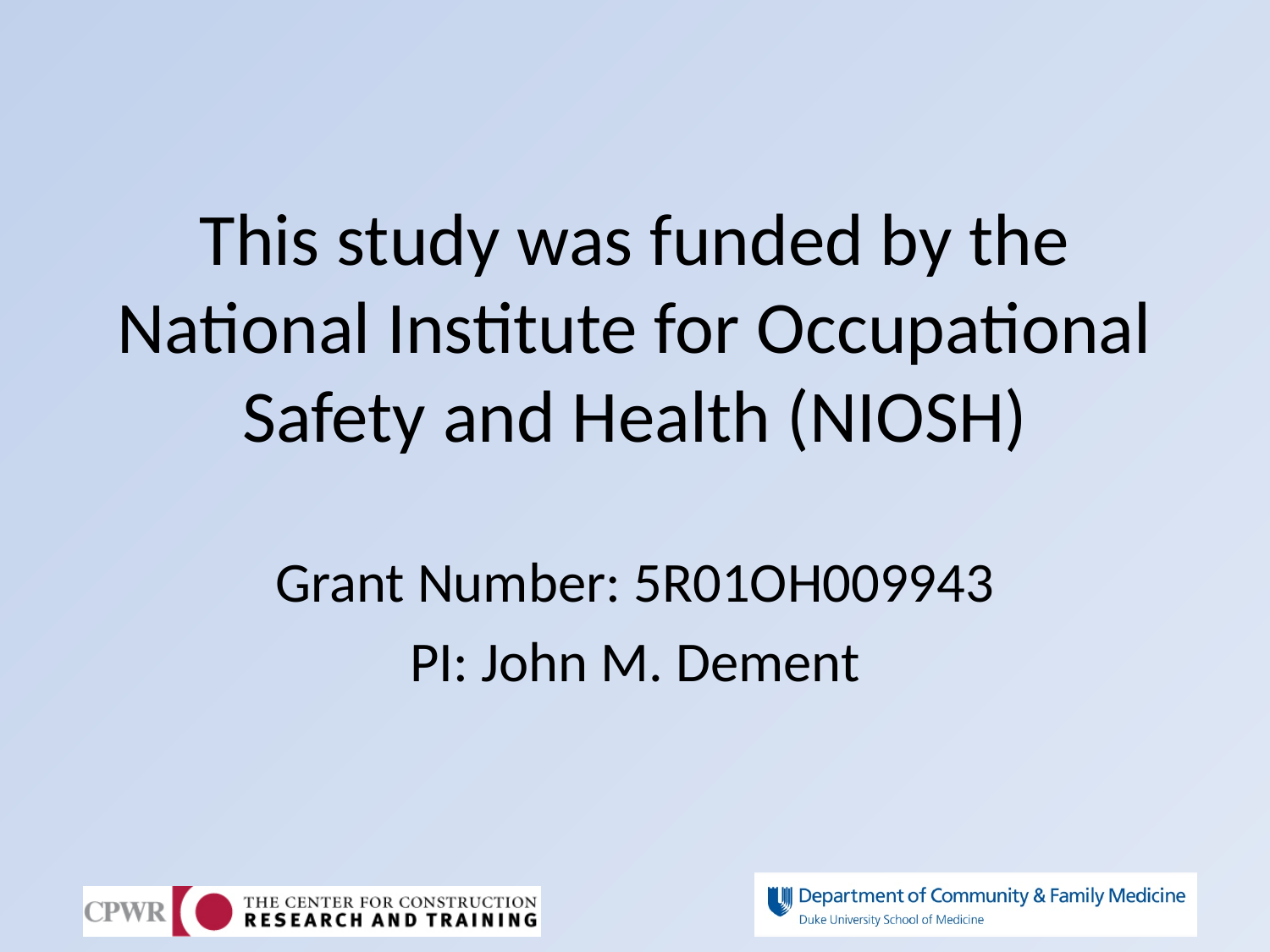

# This study was funded by the National Institute for Occupational Safety and Health (NIOSH)
Grant Number: 5R01OH009943
PI: John M. Dement